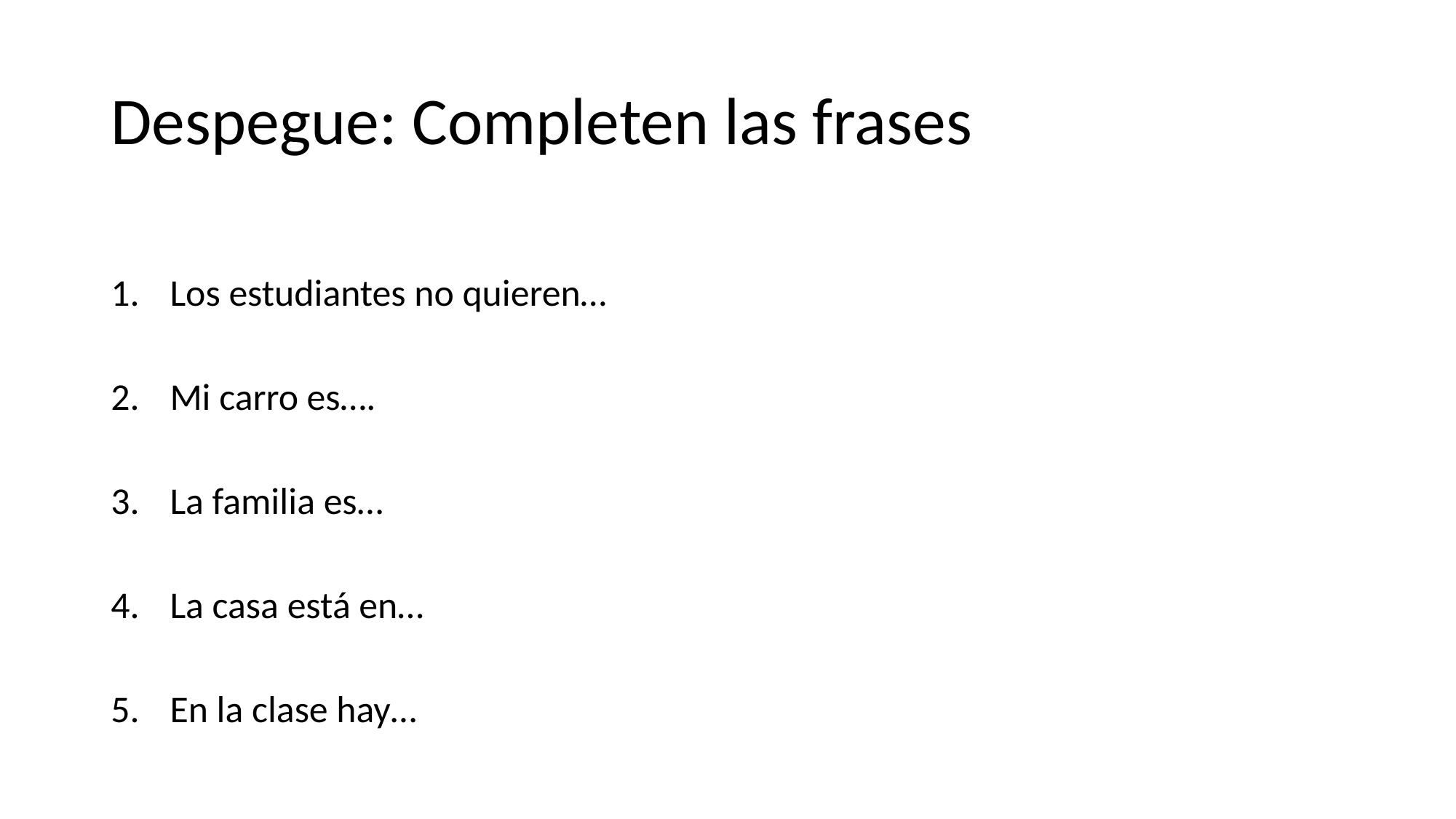

# Despegue: Completen las frases
Los estudiantes no quieren…
Mi carro es….
La familia es…
La casa está en…
En la clase hay…